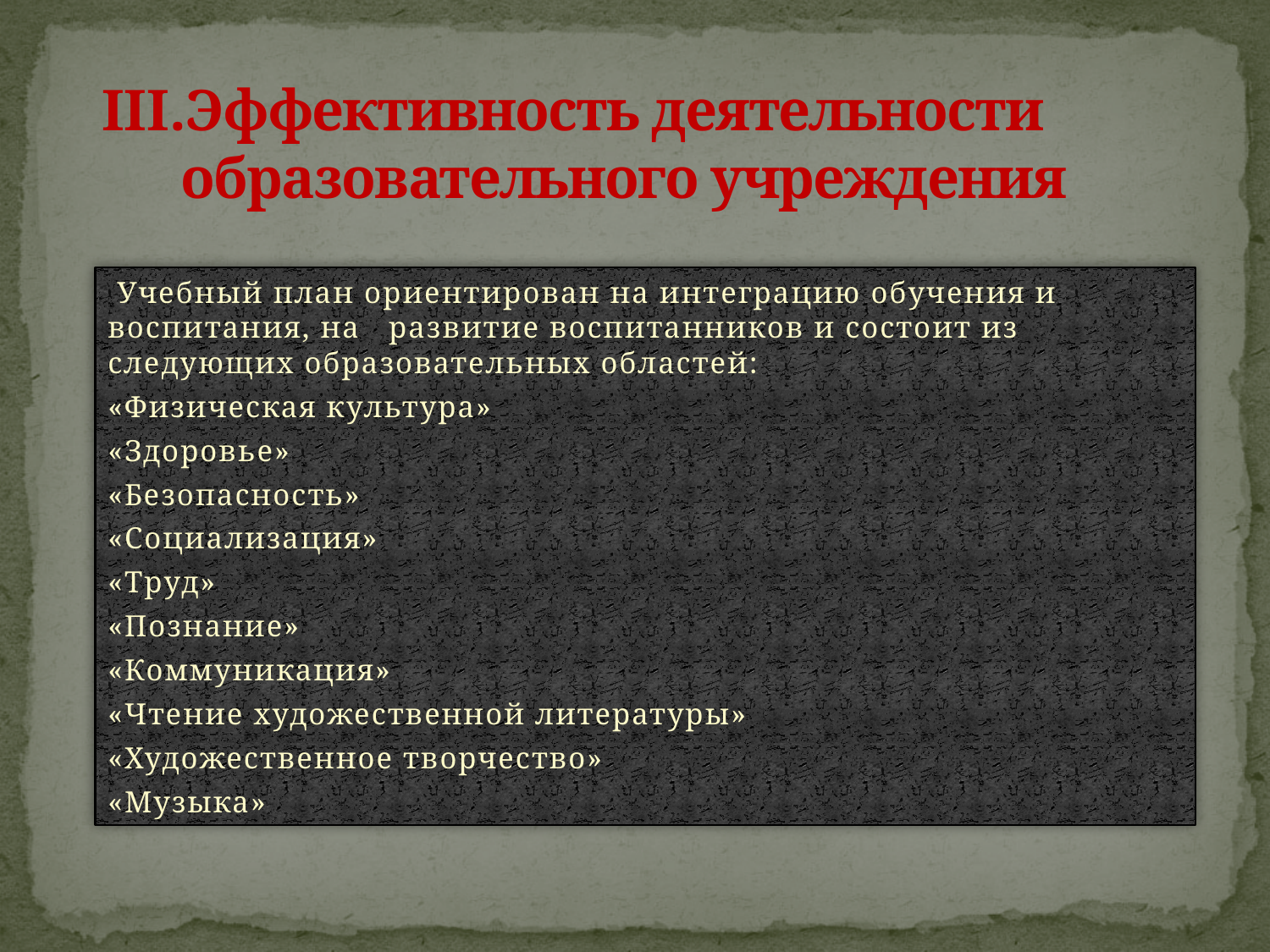

# Эффективность деятельности образовательного учреждения
 Учебный план ориентирован на интеграцию обучения и воспитания, на   развитие воспитанников и состоит из следующих образовательных областей:
«Физическая культура»
«Здоровье»
«Безопасность»
«Социализация»
«Труд»
«Познание»
«Коммуникация»
«Чтение художественной литературы»
«Художественное творчество»
«Музыка»